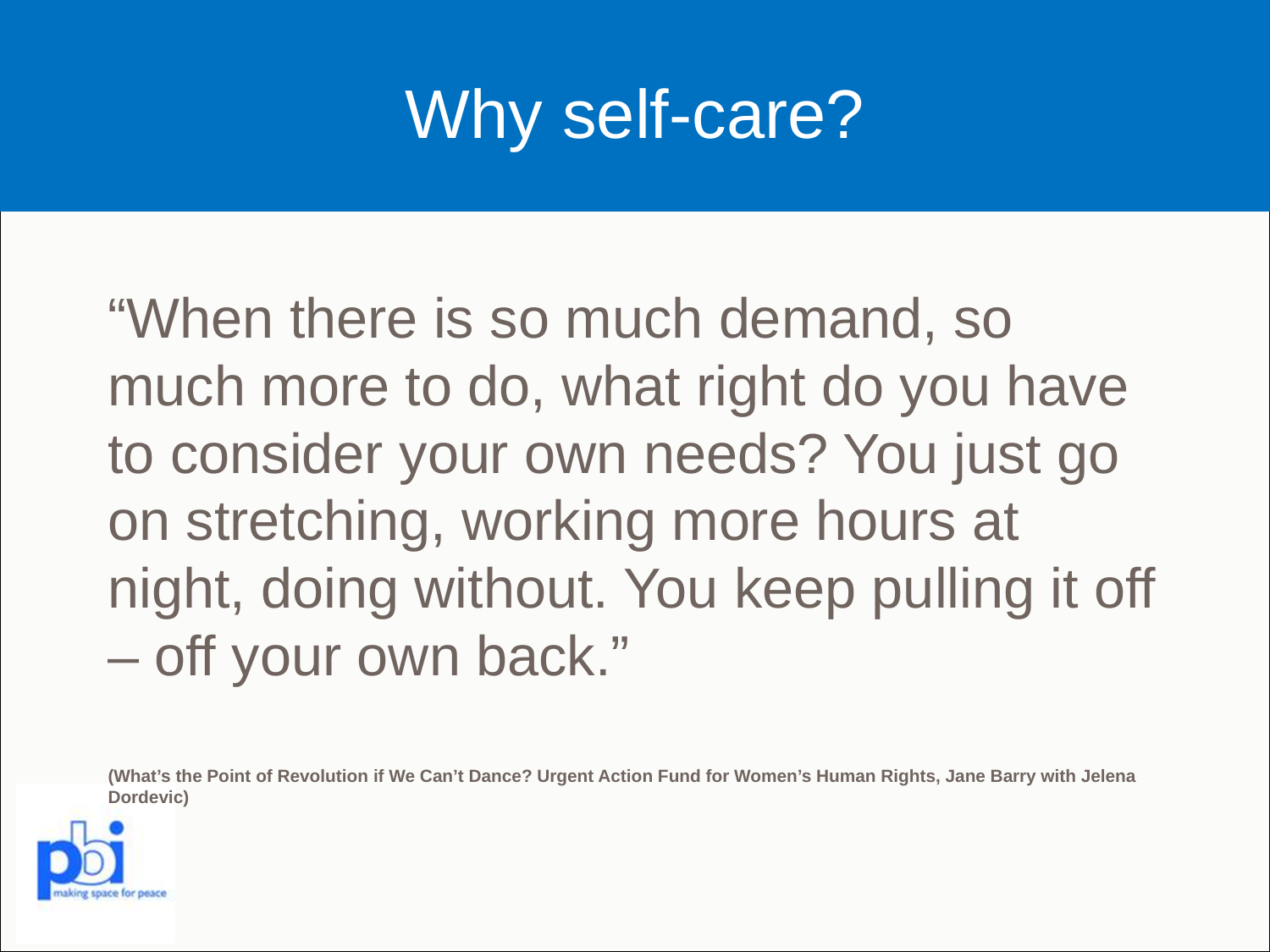

# Why self-care?
“When there is so much demand, so much more to do, what right do you have to consider your own needs? You just go on stretching, working more hours at night, doing without. You keep pulling it off – off your own back.”

(What’s the Point of Revolution if We Can’t Dance? Urgent Action Fund for Women’s Human Rights, Jane Barry with Jelena Dordevic)